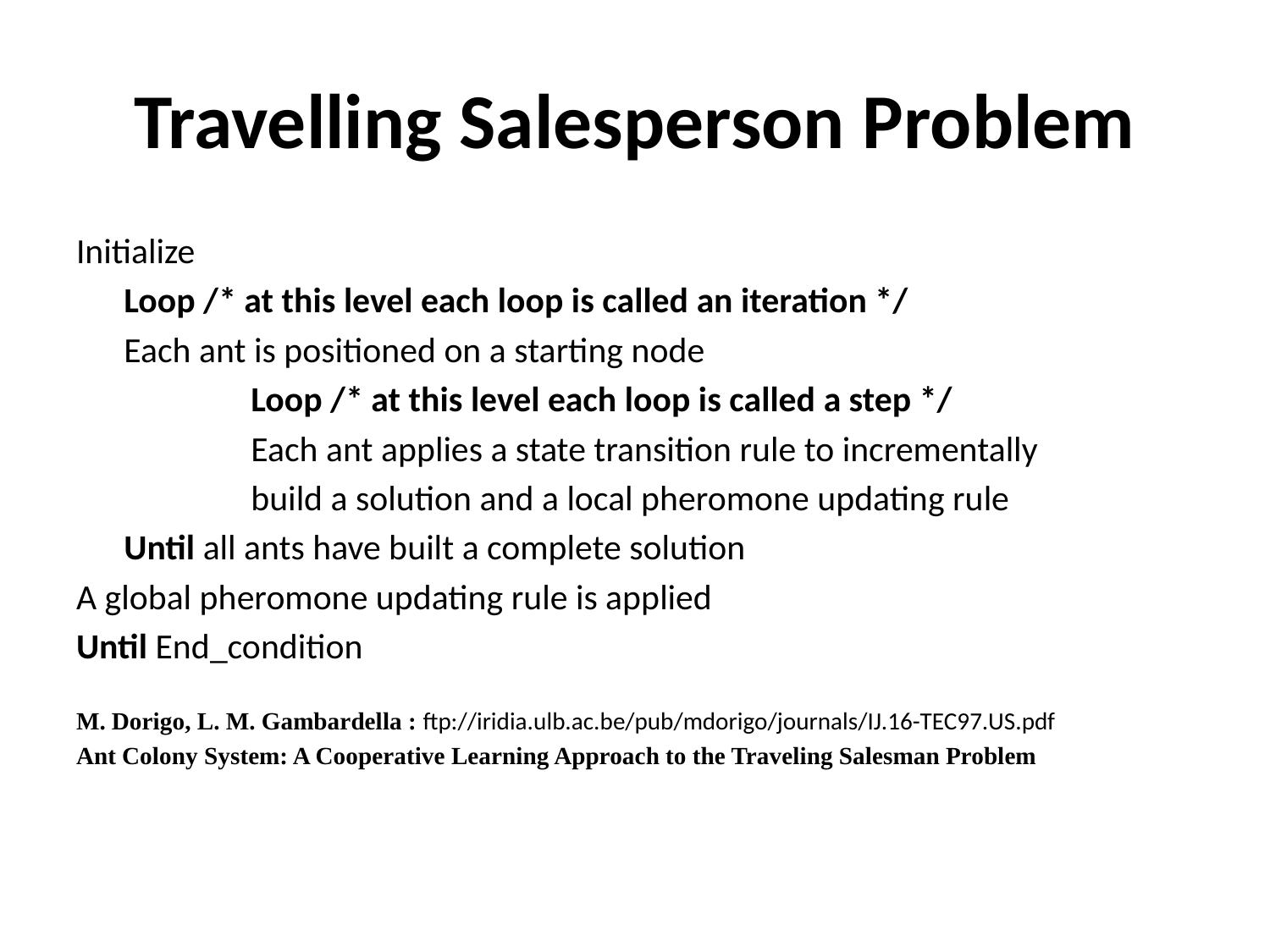

# Travelling Salesperson Problem
Initialize
	Loop /* at this level each loop is called an iteration */
	Each ant is positioned on a starting node
		Loop /* at this level each loop is called a step */
		Each ant applies a state transition rule to incrementally
		build a solution and a local pheromone updating rule
	Until all ants have built a complete solution
A global pheromone updating rule is applied
Until End_condition

M. Dorigo, L. M. Gambardella : ftp://iridia.ulb.ac.be/pub/mdorigo/journals/IJ.16-TEC97.US.pdf
Ant Colony System: A Cooperative Learning Approach to the Traveling Salesman Problem